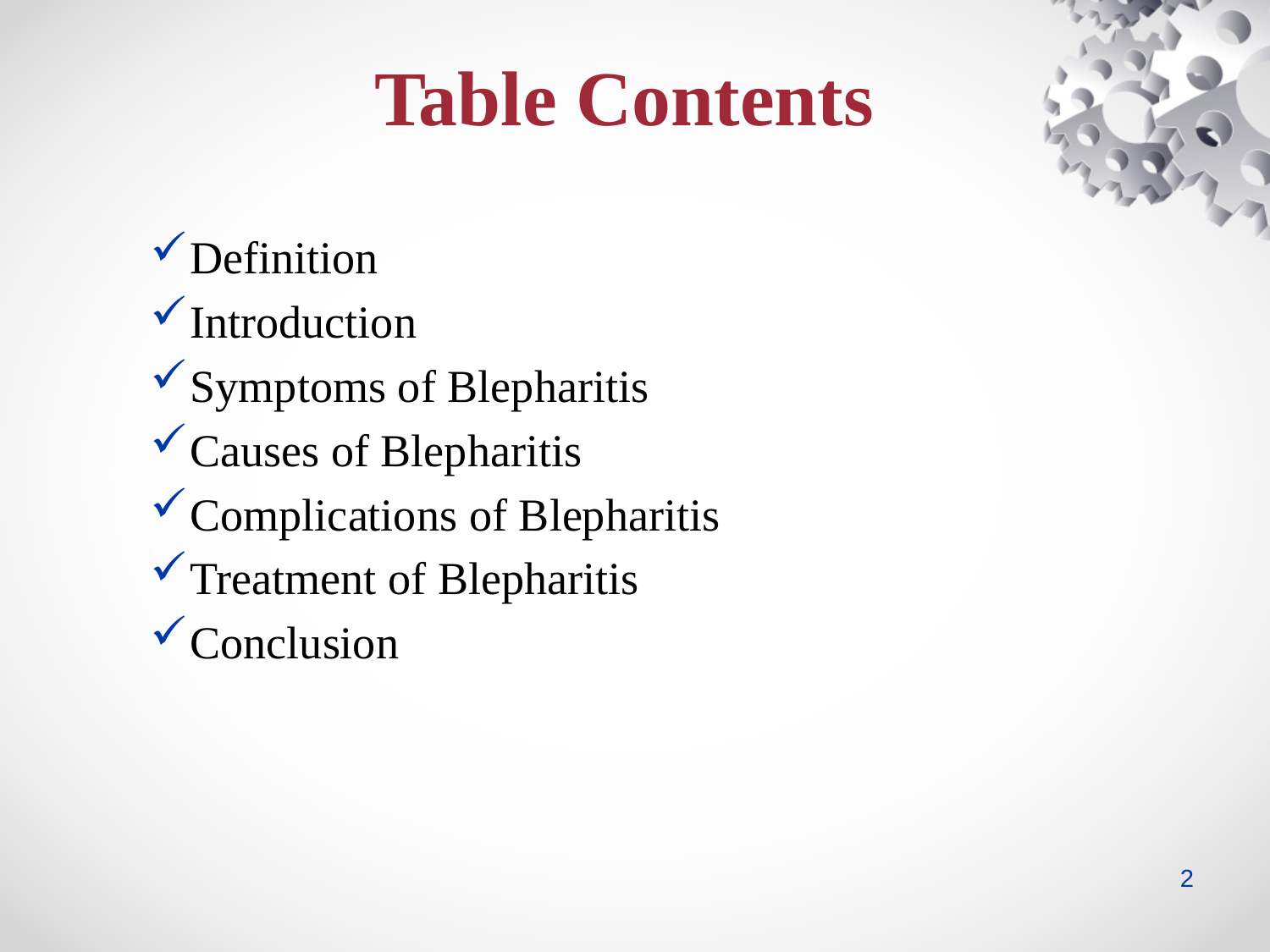

Table Contents
Definition
Introduction
Symptoms of Blepharitis
Causes of Blepharitis
Complications of Blepharitis
Treatment of Blepharitis
Conclusion

2